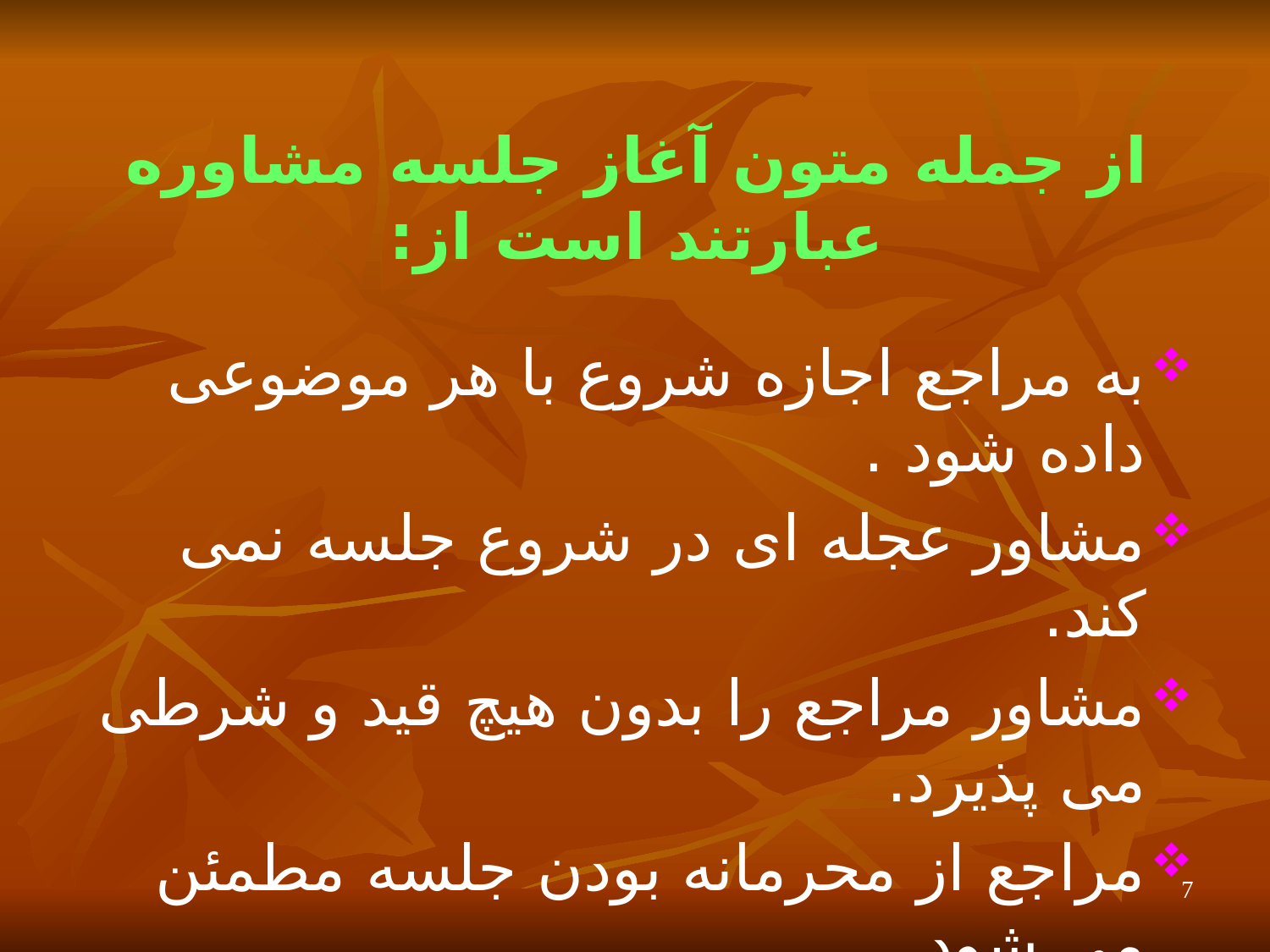

# از جمله متون آغاز جلسه مشاوره عبارتند است از:
به مراجع اجازه شروع با هر موضوعی داده شود .
مشاور عجله ای در شروع جلسه نمی کند.
مشاور مراجع را بدون هیچ قید و شرطی می پذیرد.
مراجع از محرمانه بودن جلسه مطمئن می شود.
مشاوره در مکانی آرام شروع می شود.
7